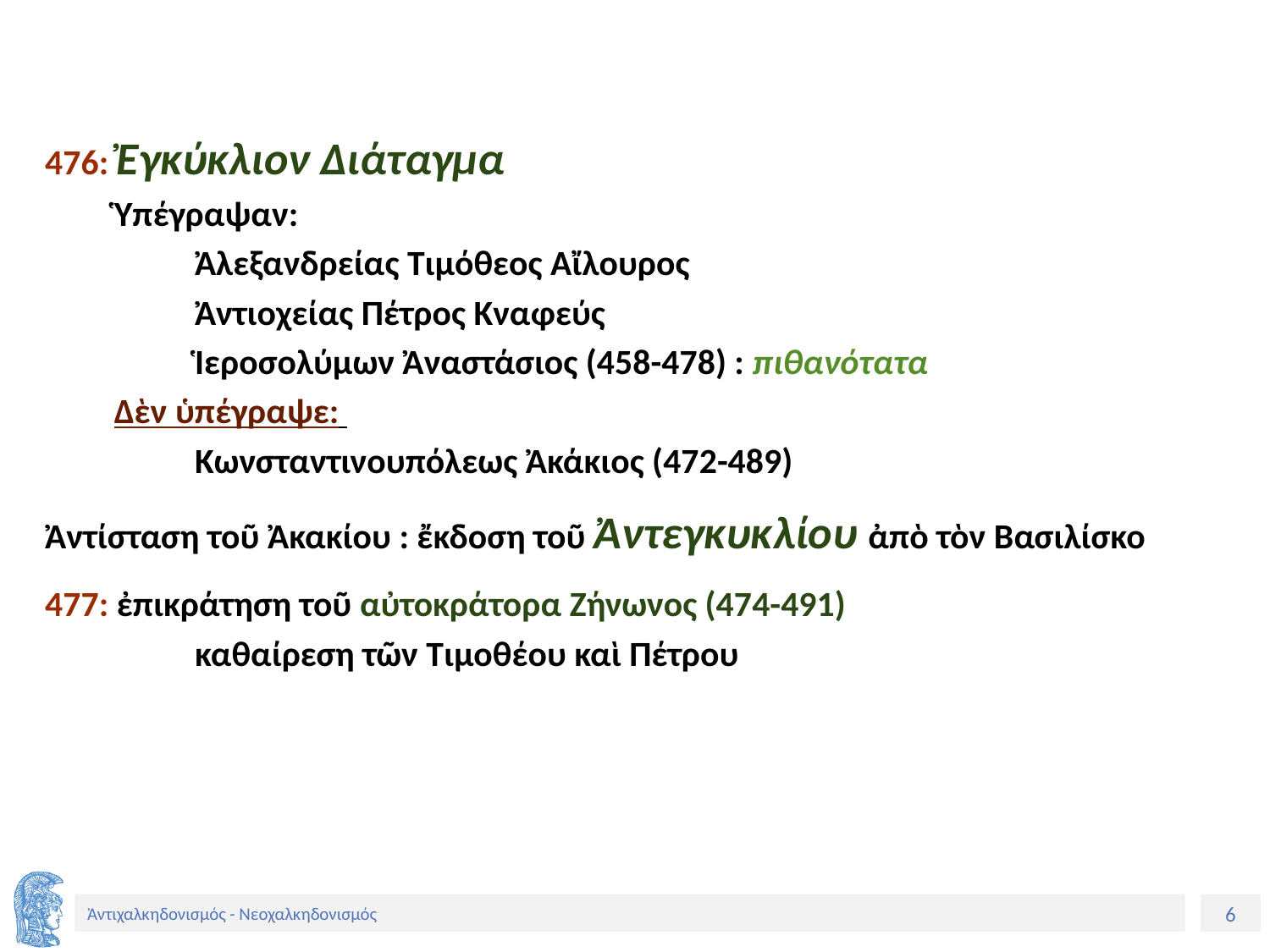

476: Ἐγκύκλιον Διάταγμα
Ὑπέγραψαν:
Ἀλεξανδρείας Τιμόθεος Αἴλουρος
Ἀντιοχείας Πέτρος Κναφεύς
Ἱεροσολύμων Ἀναστάσιος (458-478) : πιθανότατα
Δὲν ὑπέγραψε:
Κωνσταντινουπόλεως Ἀκάκιος (472-489)
Ἀντίσταση τοῦ Ἀκακίου : ἔκδοση τοῦ Ἀντεγκυκλίου ἀπὸ τὸν Βασιλίσκο
477: ἐπικράτηση τοῦ αὐτοκράτορα Ζήνωνος (474-491)
καθαίρεση τῶν Τιμοθέου καὶ Πέτρου